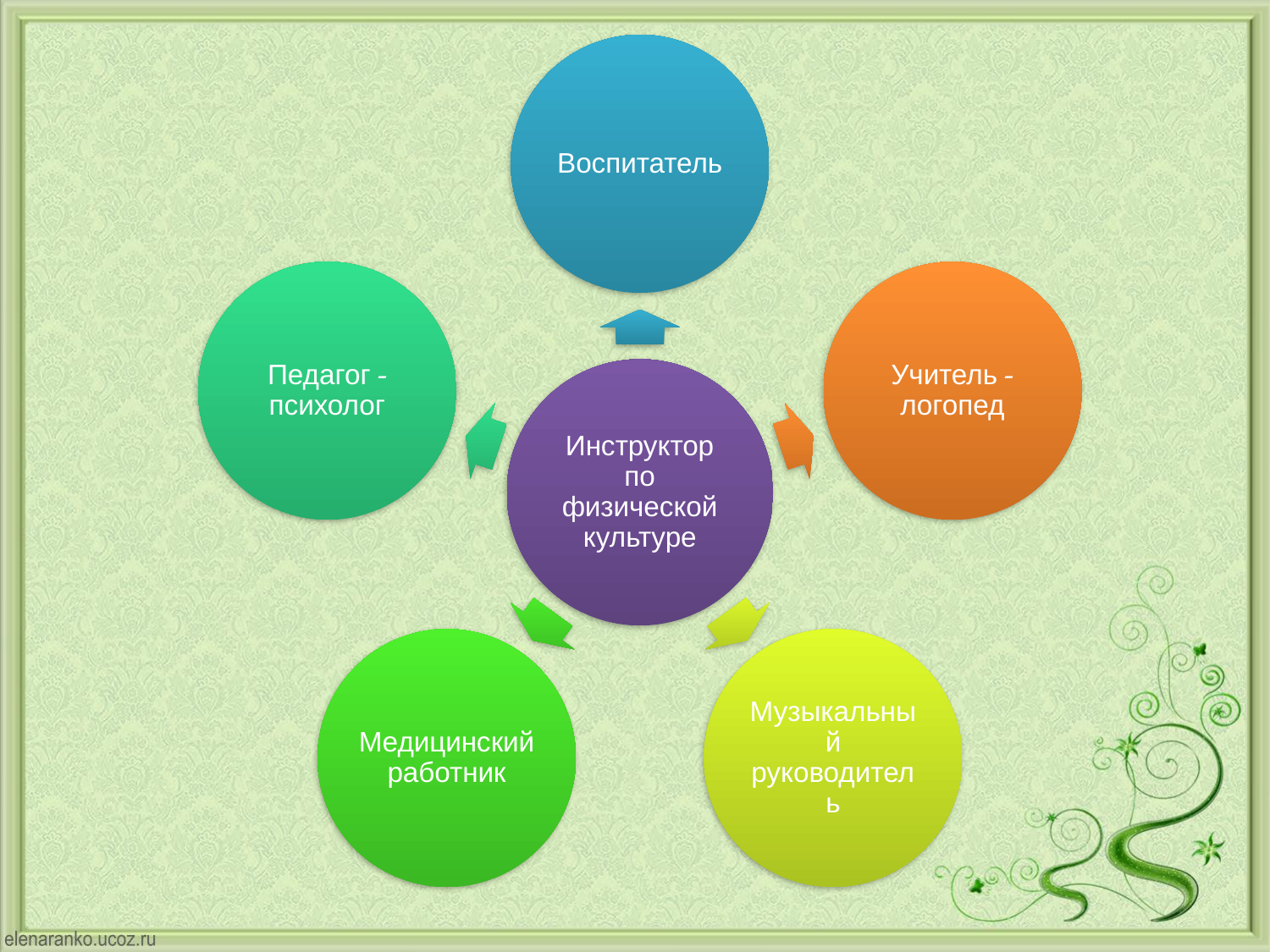

Инструктор по физической культуре

Воспитатель

Педагог - психолог

Медицинский работник

Музыкальный руководитель

Учитель - логопед